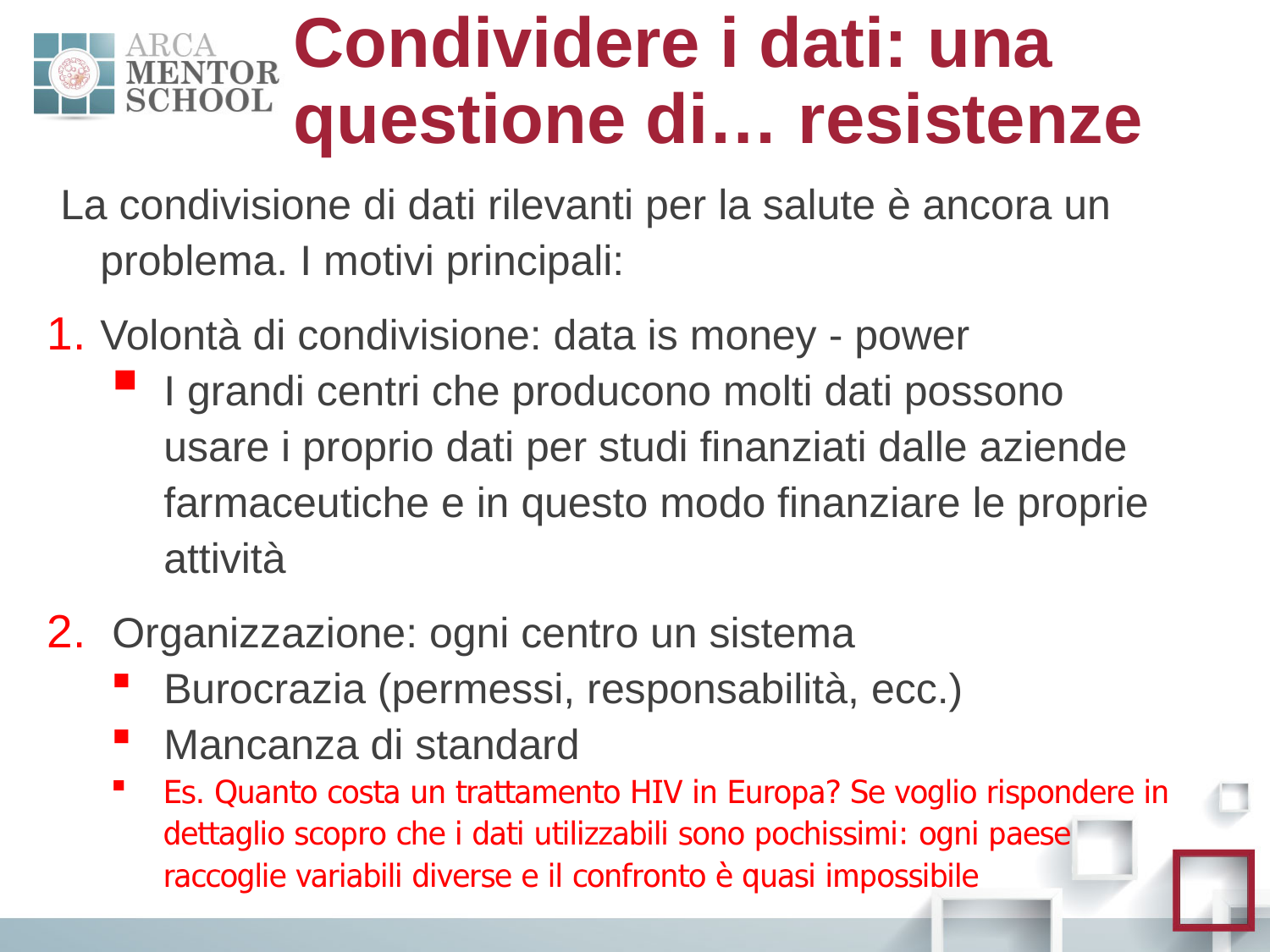

Condividere i dati: una questione di… resistenze
 La condivisione di dati rilevanti per la salute è ancora un problema. I motivi principali:

Volontà di condivisione: data is money - power
I grandi centri che producono molti dati possono usare i proprio dati per studi finanziati dalle aziende farmaceutiche e in questo modo finanziare le proprie attività

 Organizzazione: ogni centro un sistema
Burocrazia (permessi, responsabilità, ecc.)
Mancanza di standard
Es. Quanto costa un trattamento HIV in Europa? Se voglio rispondere in dettaglio scopro che i dati utilizzabili sono pochissimi: ogni paese raccoglie variabili diverse e il confronto è quasi impossibile